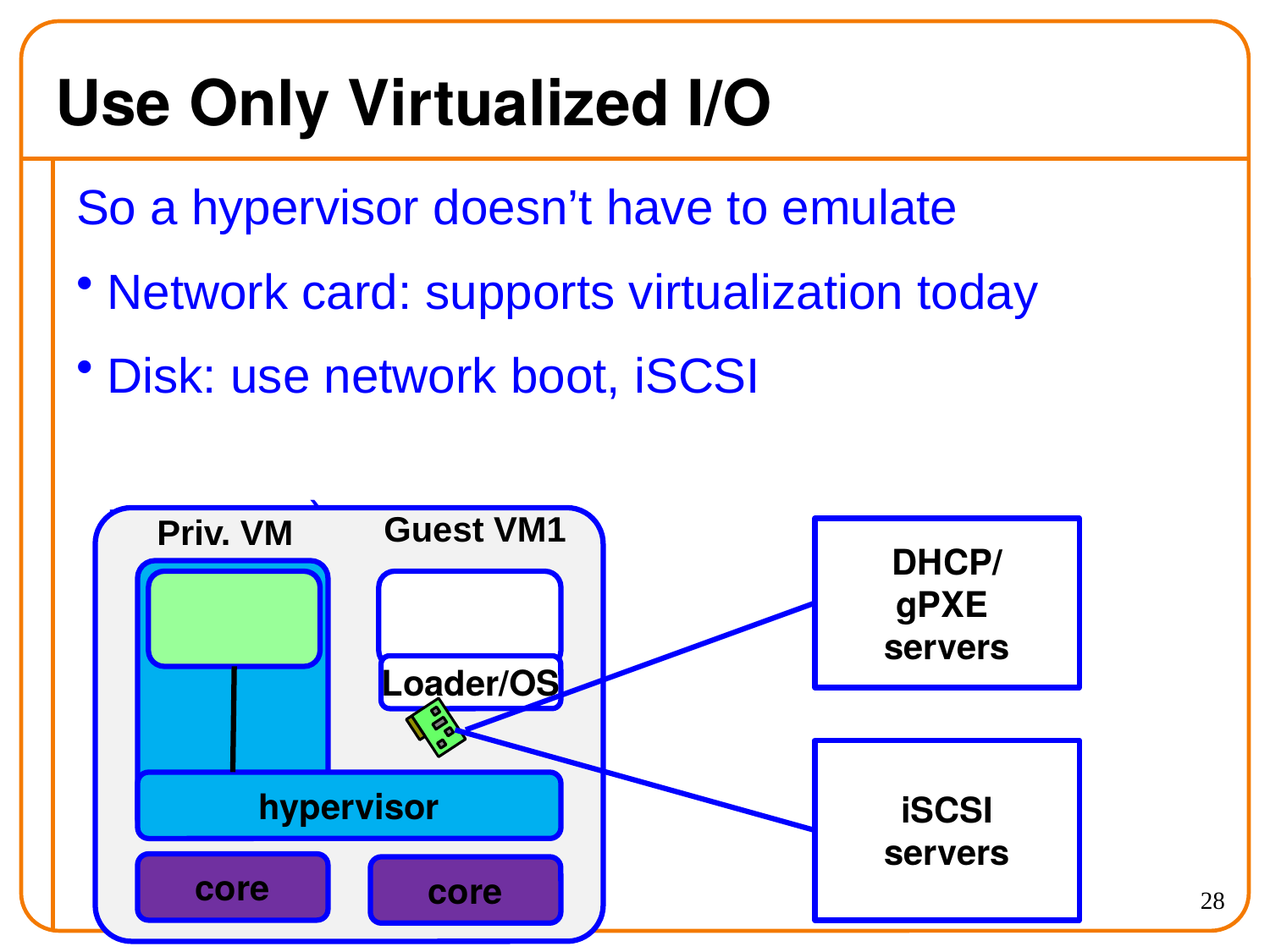

# Use Only Virtualized I/O
So a hypervisor doesn’t have to emulate
Network card: supports virtualization today
Disk: use network boot, iSCSI
presence)

Guest VM1
Priv. VM

DHCP/
gPXE
servers

Loader/OS

iSCSI
servers
hypervisor
core
core
28